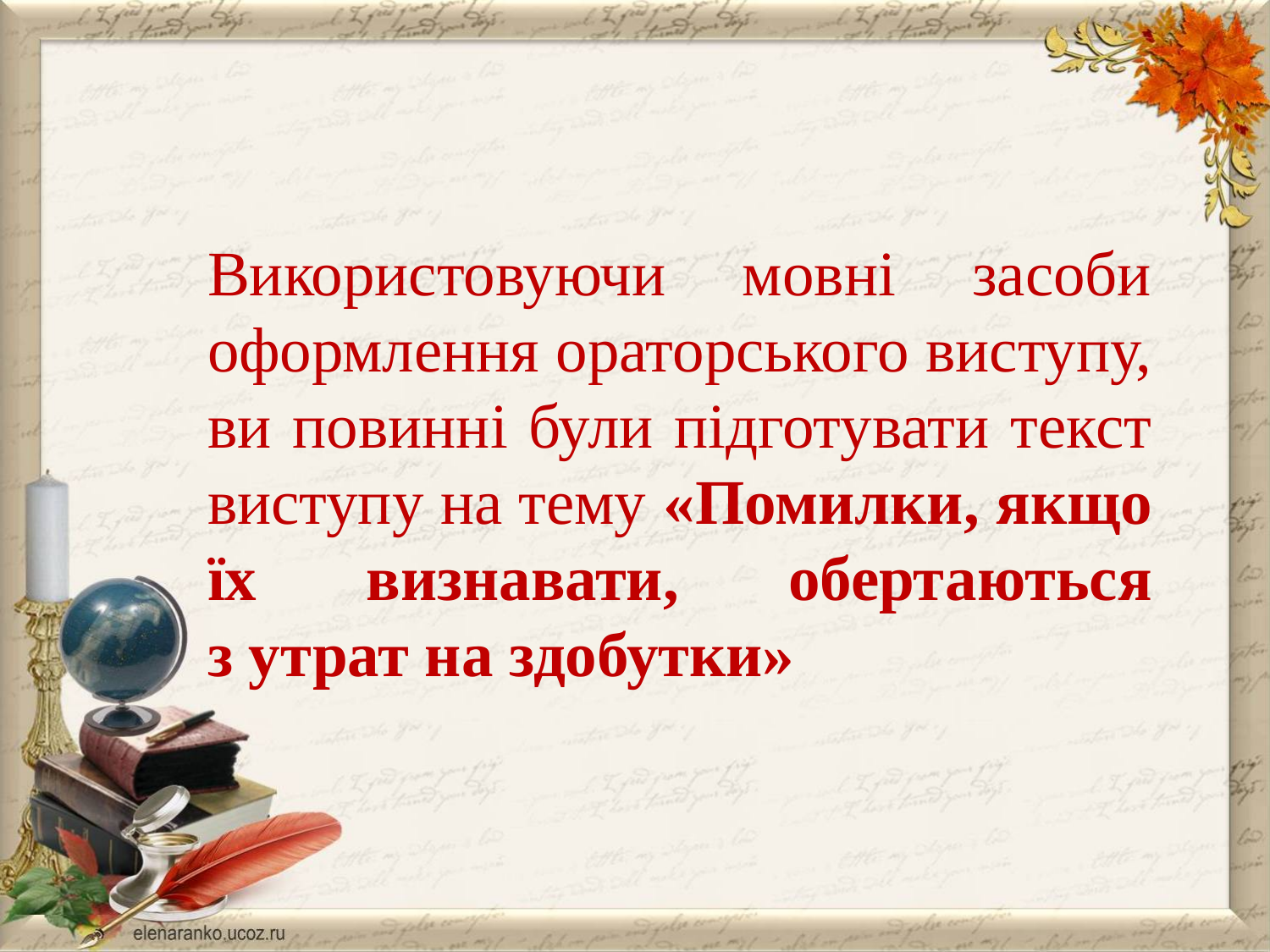

Використовуючи мовні засоби оформлення ораторського виступу, ви повинні були підготувати текст виступу на тему «Помилки, якщо їх визнавати, обертаються з утрат на здобутки»